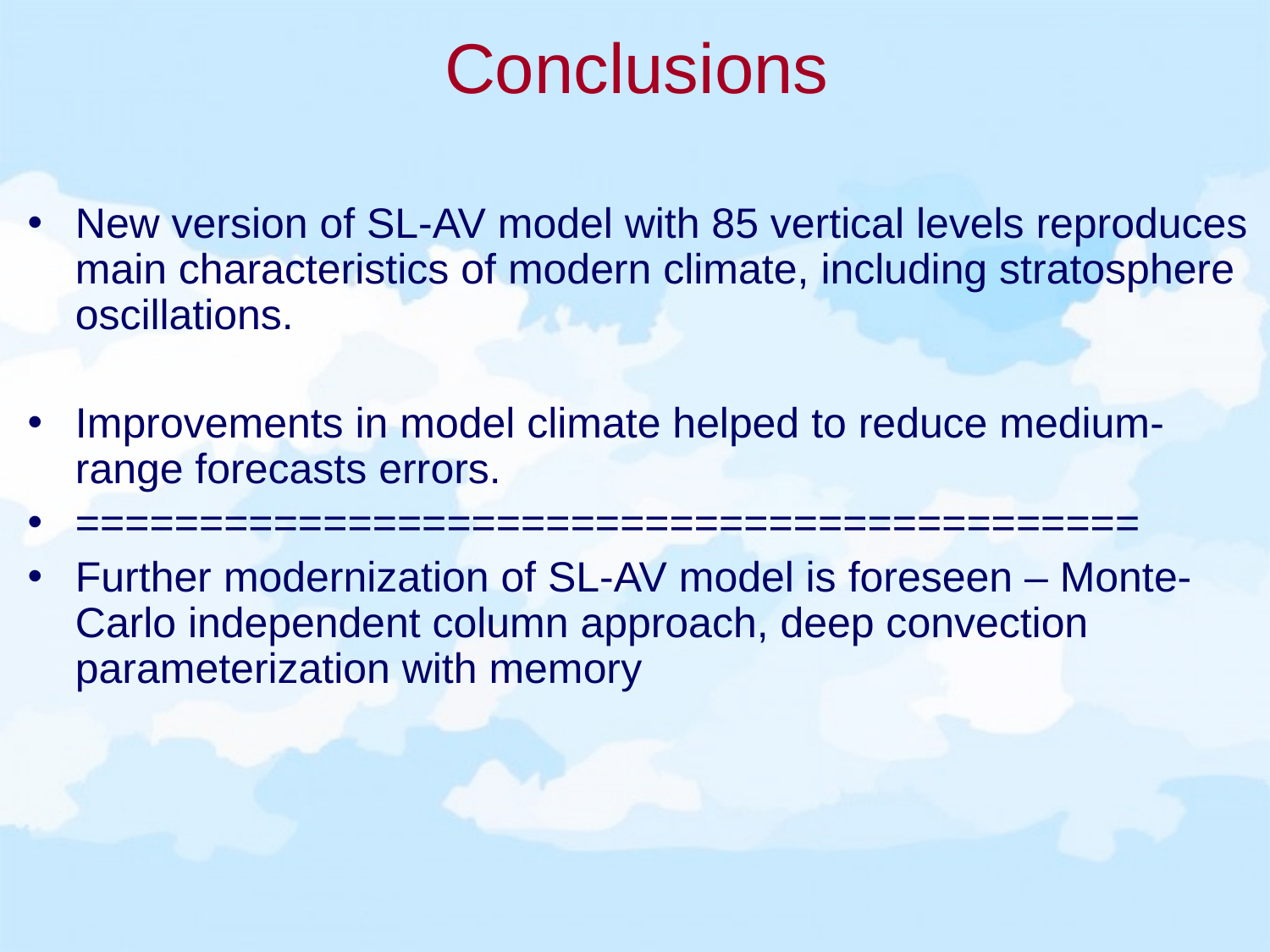

# Conclusions

New version of SL-AV model with 85 vertical levels reproduces main characteristics of modern climate, including stratosphere oscillations.

Improvements in model climate helped to reduce medium-range forecasts errors.
===========================================
Further modernization of SL-AV model is foreseen – Monte-Carlo independent column approach, deep convection parameterization with memory